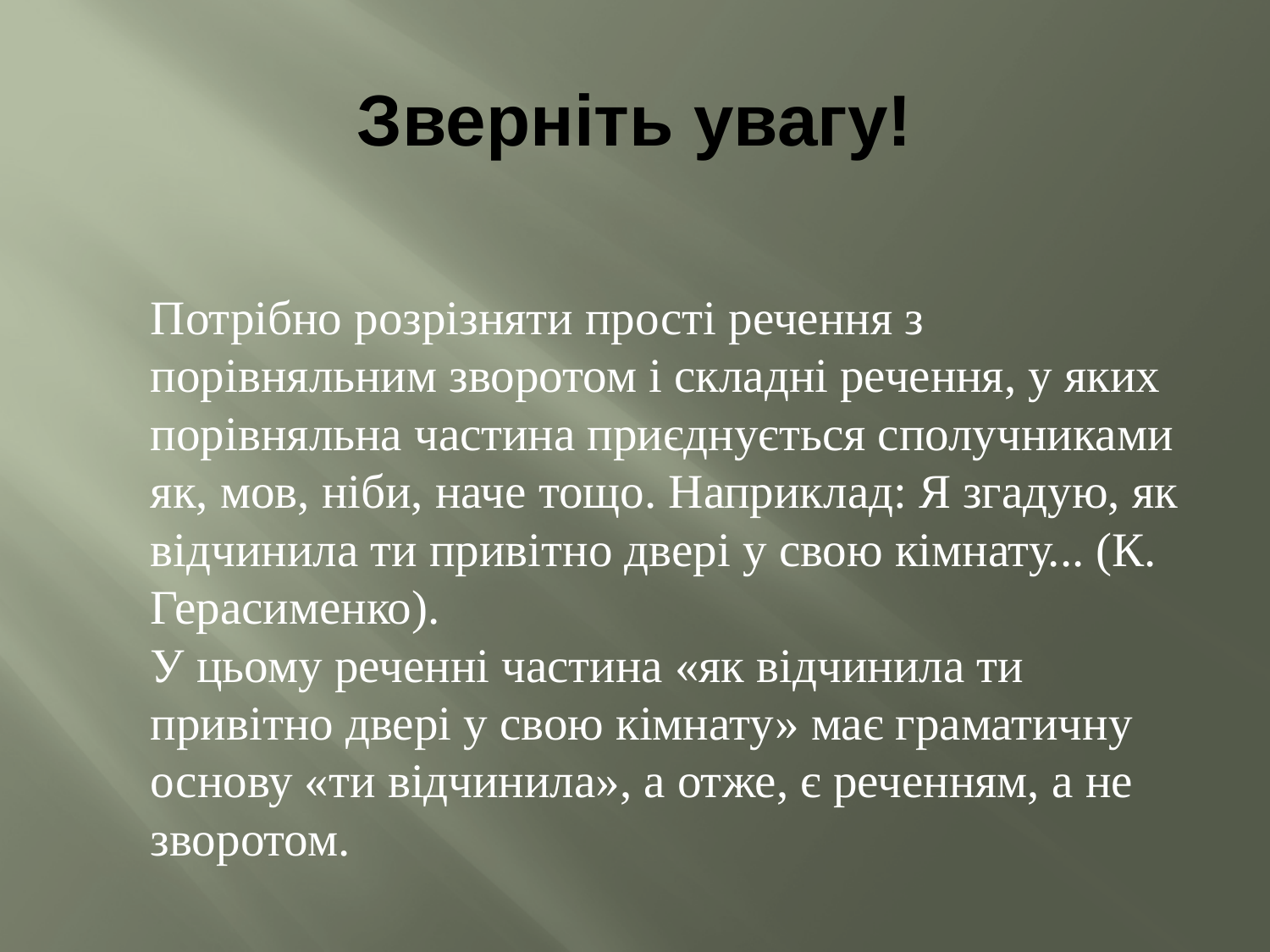

# Зверніть увагу!
Потрібно розрізняти прості речення з порівняльним зворотом і складні речення, у яких порівняльна частина приєднується сполучниками як, мов, ніби, наче тощо. Наприклад: Я згадую, як відчинила ти привітно двері у свою кімнату... (К. Герасименко).
У цьому реченні частина «як відчинила ти привітно двері у свою кімнату» має граматичну основу «ти відчинила», а отже, є реченням, а не зворотом.